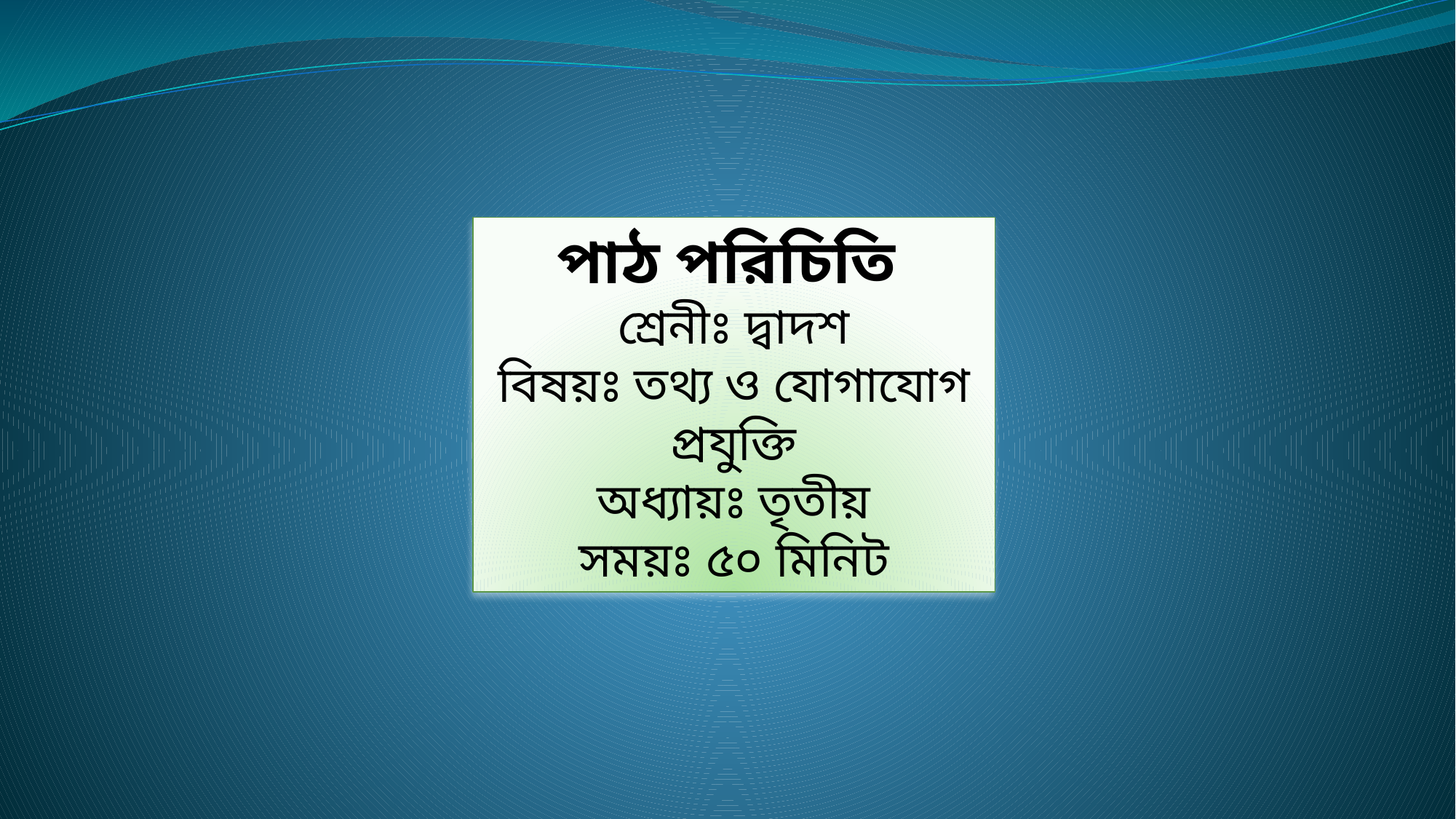

পাঠ পরিচিতি
শ্রেনীঃ দ্বাদশ
বিষয়ঃ তথ্য ও যোগাযোগ প্রযুক্তি
অধ্যায়ঃ তৃতীয়
সময়ঃ ৫০ মিনিট